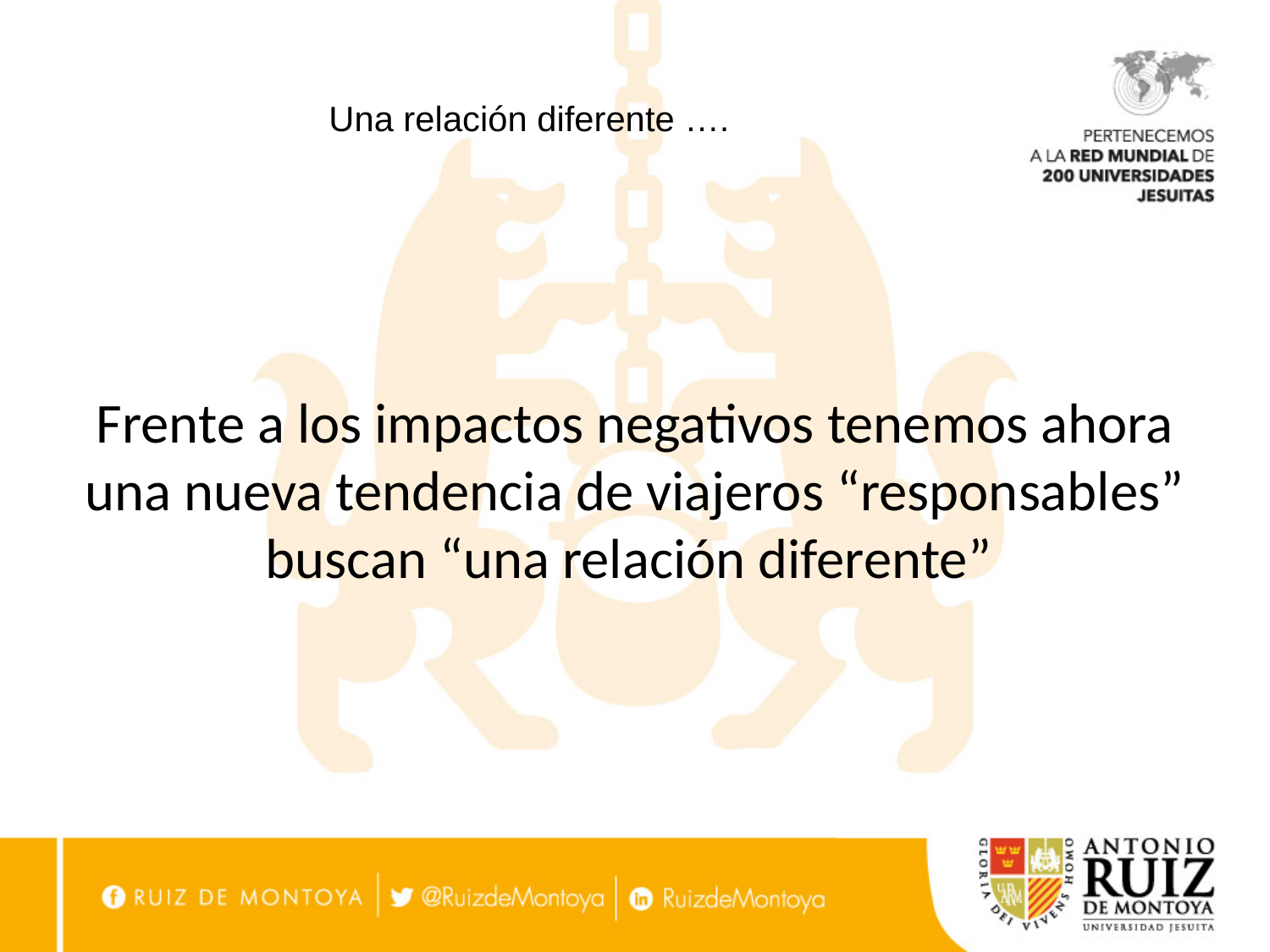

# Una relación diferente ….

Frente a los impactos negativos tenemos ahora una nueva tendencia de viajeros “responsables” buscan “una relación diferente”